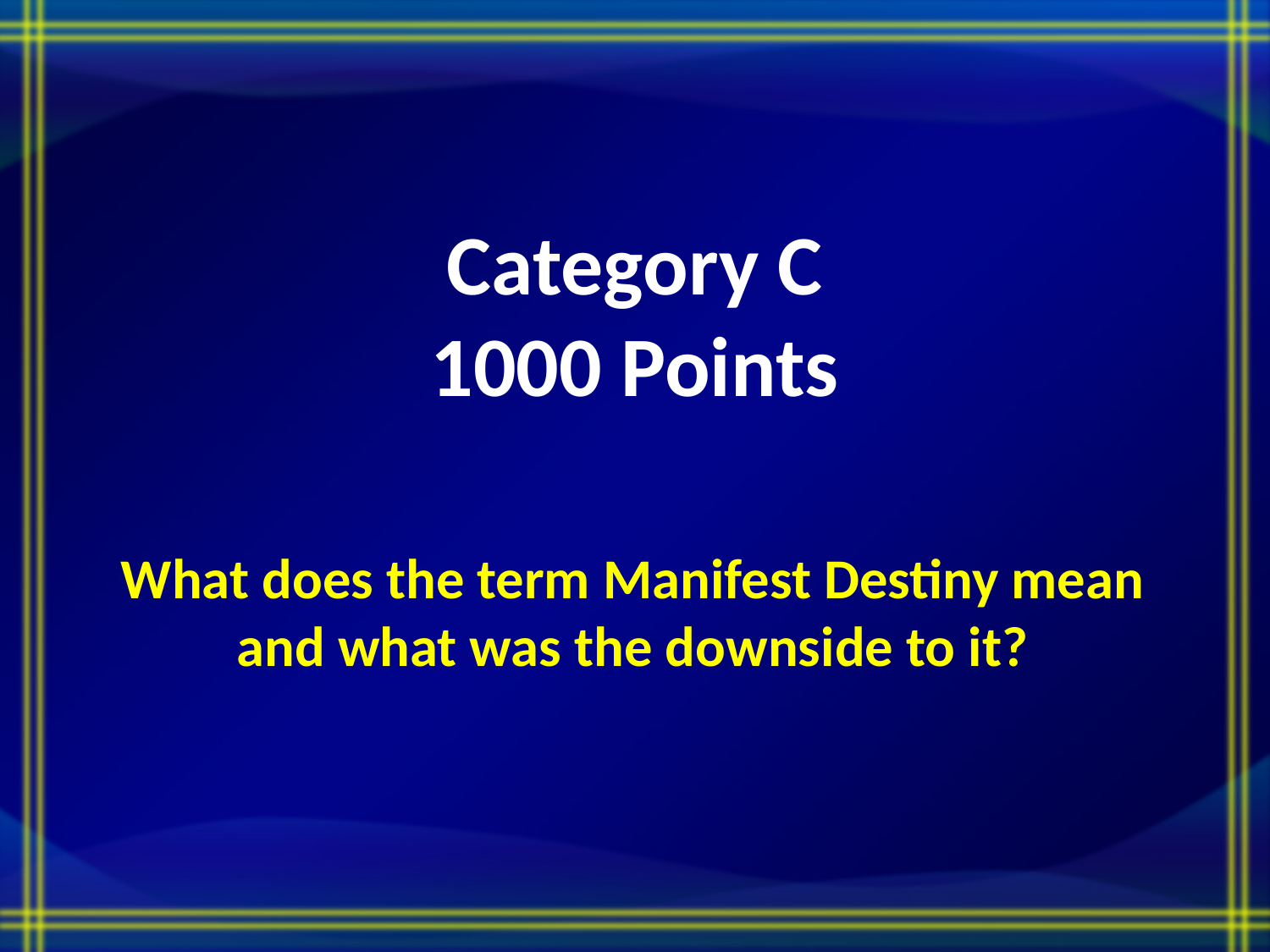

# Category C 1000 Points
What does the term Manifest Destiny mean and what was the downside to it?